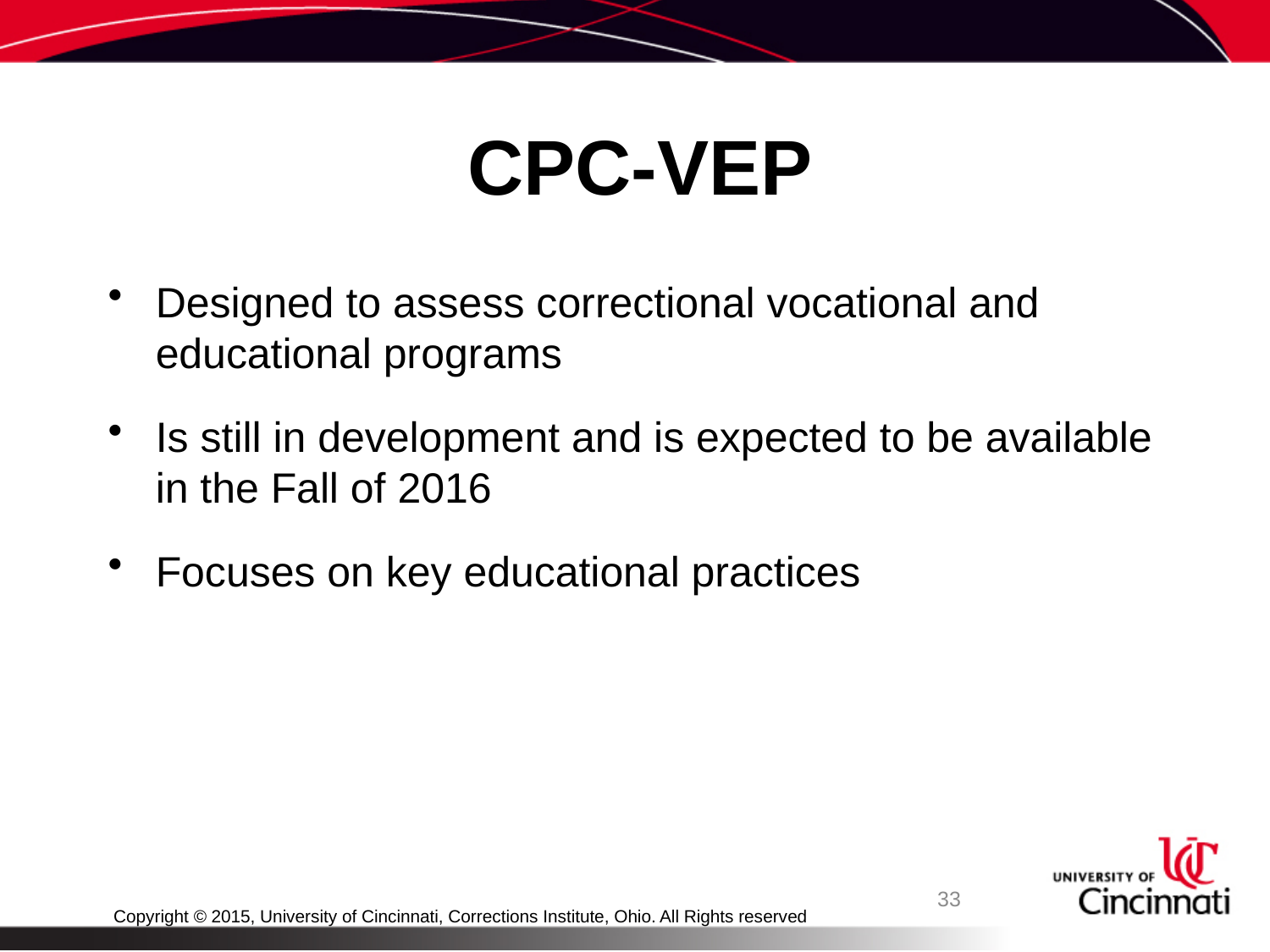

# CPC-VEP
Designed to assess correctional vocational and educational programs

Is still in development and is expected to be available in the Fall of 2016

Focuses on key educational practices
33
Copyright © 2015, University of Cincinnati, Corrections Institute, Ohio. All Rights reserved